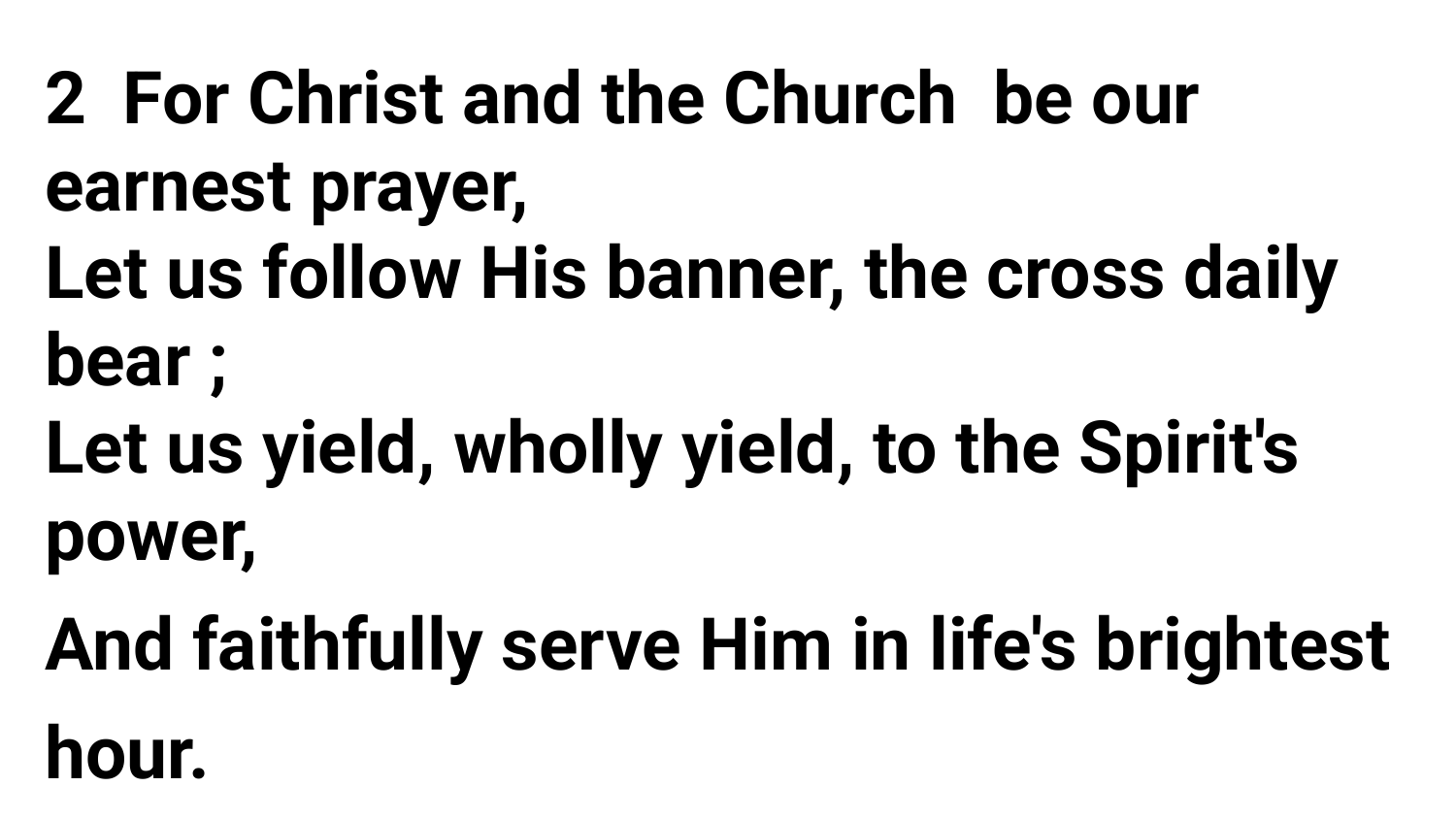

2  For Christ and the Church  be our earnest prayer,
Let us follow His banner, the cross daily bear ;
Let us yield, wholly yield, to the Spirit's power,
And faithfully serve Him in life's brightest hour.